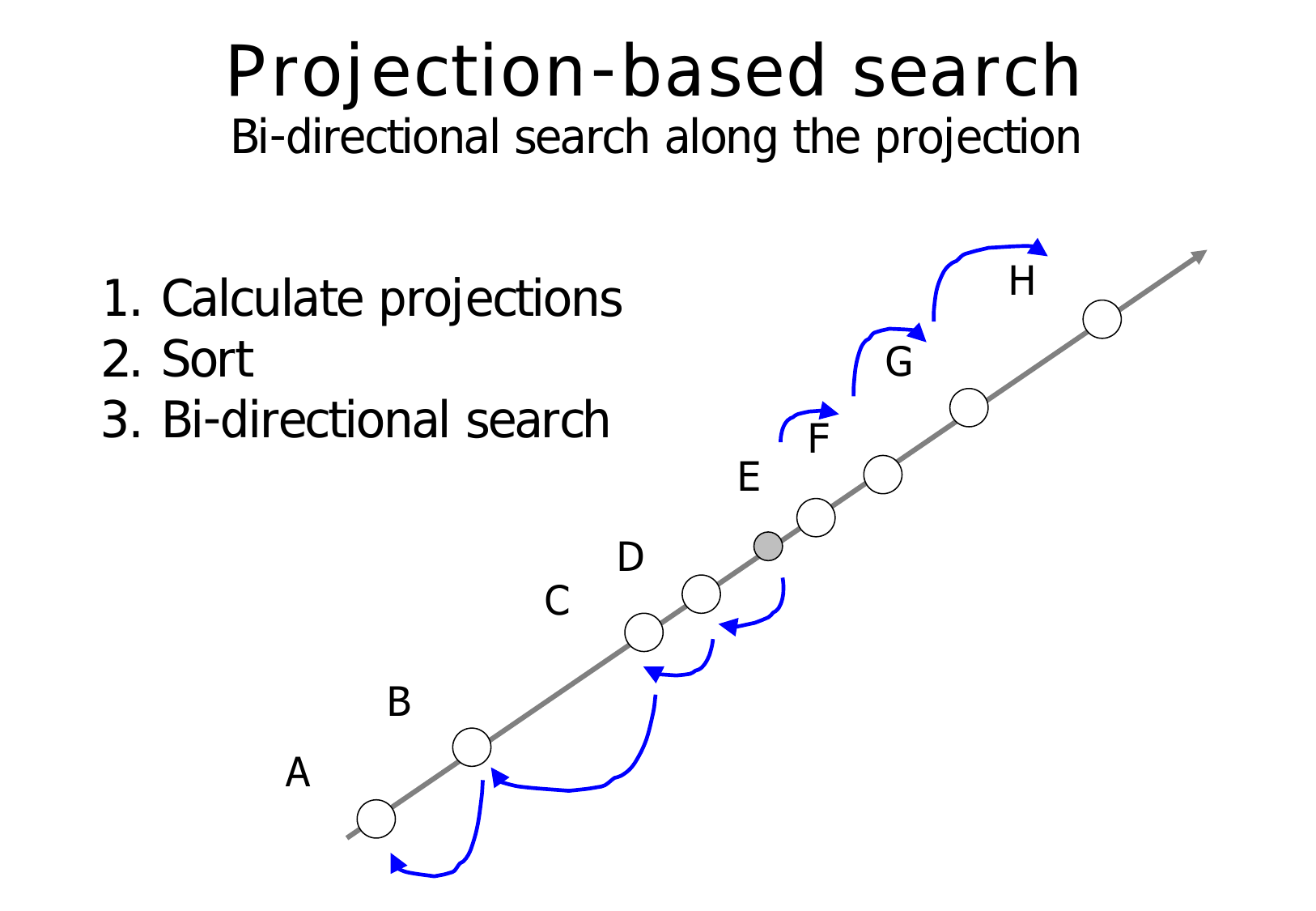

Projection-based search
Bi-directional search along the projection

H
Calculate projections
Sort
Bi-directional search

G

F
E

D

C

B

A